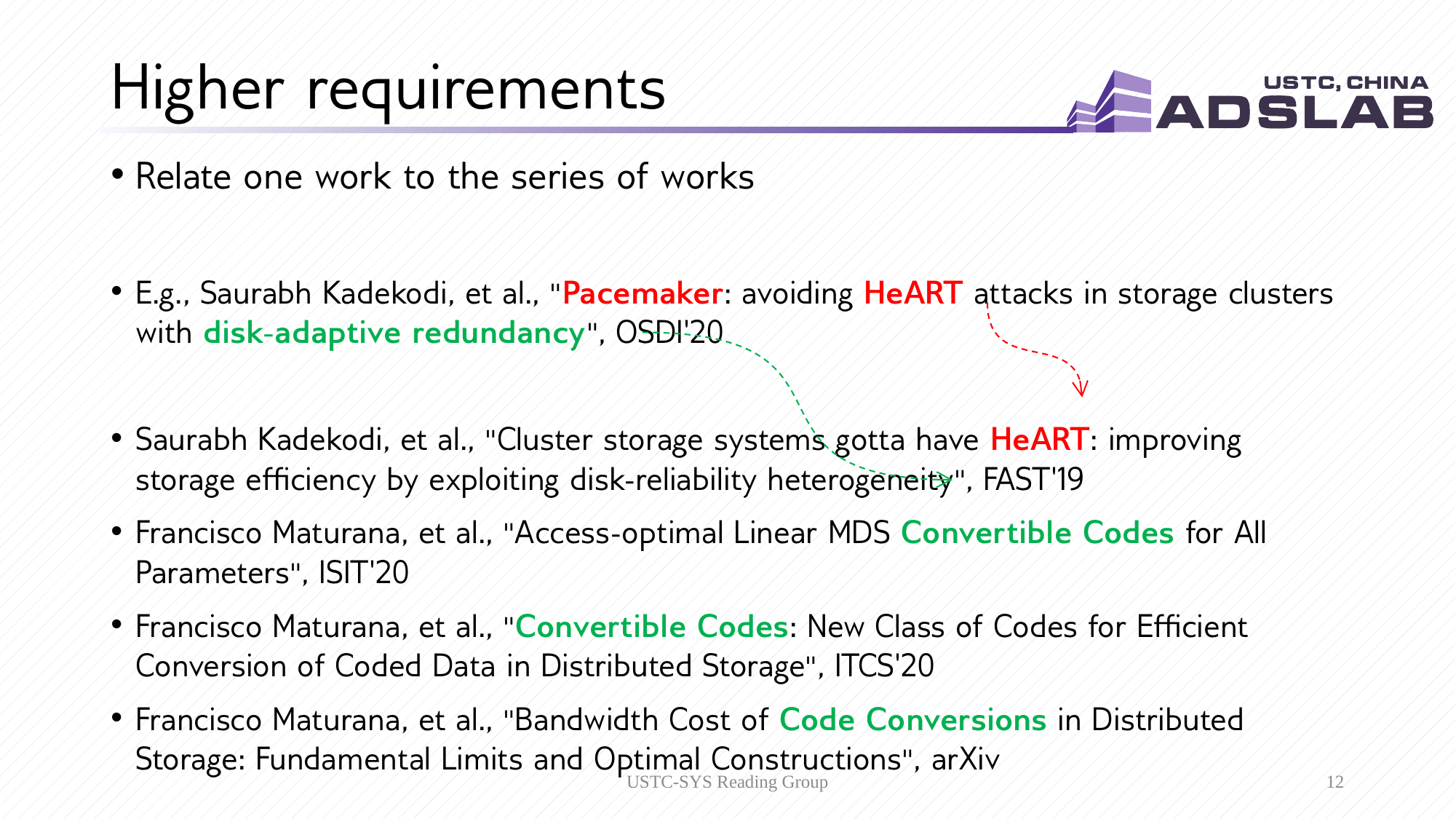

# Higher requirements
Relate one work to the series of works

E.g., Saurabh Kadekodi, et al., "Pacemaker: avoiding HeART attacks in storage clusters with disk-adaptive redundancy", OSDI'20

Saurabh Kadekodi, et al., "Cluster storage systems gotta have HeART: improving storage efficiency by exploiting disk-reliability heterogeneity", FAST'19
Francisco Maturana, et al., "Access-optimal Linear MDS Convertible Codes for All Parameters", ISIT'20
Francisco Maturana, et al., "Convertible Codes: New Class of Codes for Efficient Conversion of Coded Data in Distributed Storage", ITCS'20
Francisco Maturana, et al., "Bandwidth Cost of Code Conversions in Distributed Storage: Fundamental Limits and Optimal Constructions", arXiv

USTC-SYS Reading Group